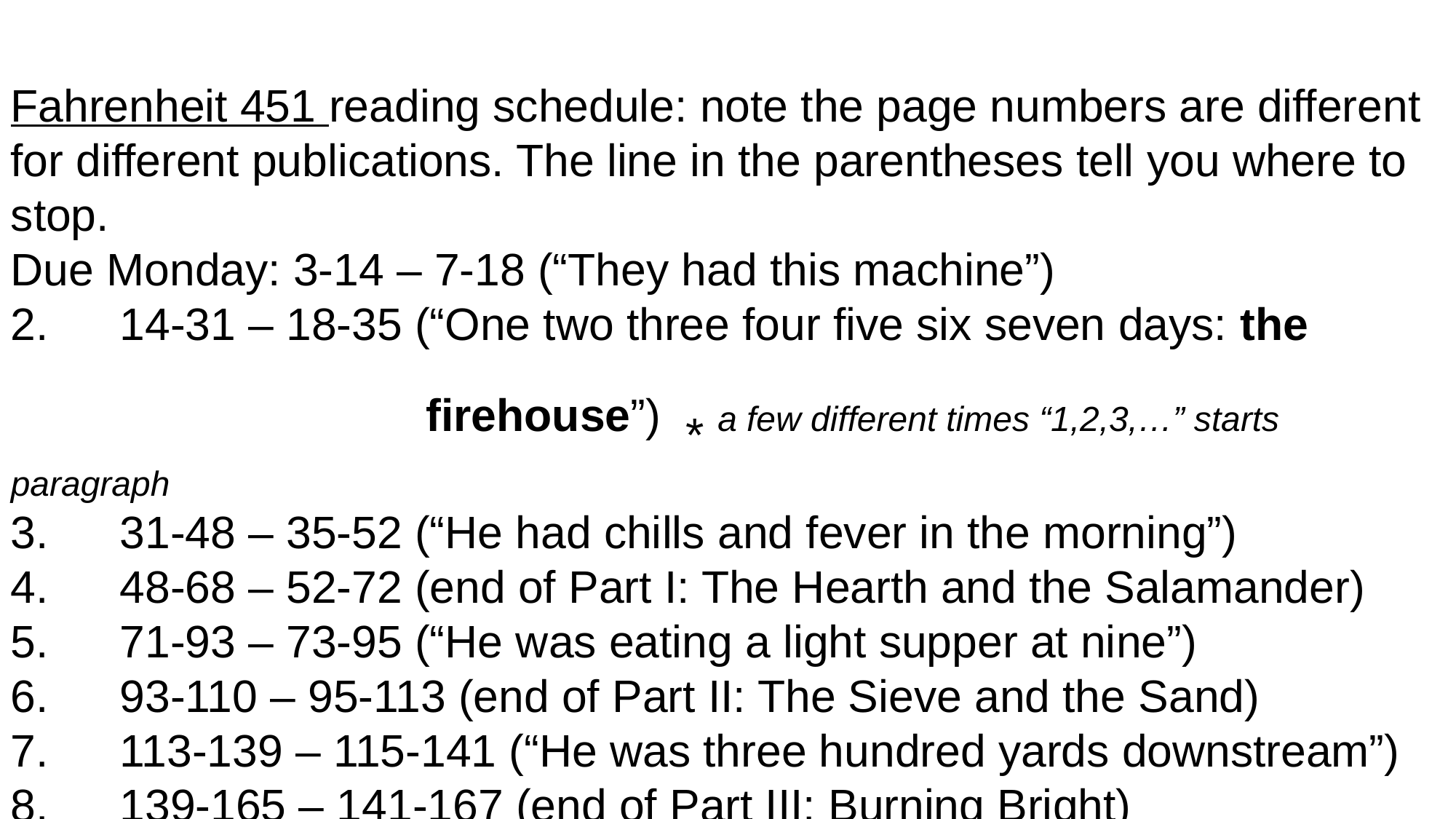

Fahrenheit 451 reading schedule: note the page numbers are different for different publications. The line in the parentheses tell you where to stop.
Due Monday: 3-14 – 7-18 (“They had this machine”)
2.	14-31 – 18-35 (“One two three four five six seven days: the  				       firehouse”)  * a few different times “1,2,3,…” starts paragraph
3.	31-48 – 35-52 (“He had chills and fever in the morning”)
4.	48-68 – 52-72 (end of Part I: The Hearth and the Salamander)
5.	71-93 – 73-95 (“He was eating a light supper at nine”)
6.	93-110 – 95-113 (end of Part II: The Sieve and the Sand)
7.	113-139 – 115-141 (“He was three hundred yards downstream”)
8.	139-165 – 141-167 (end of Part III: Burning Bright)
I will get you the rest of the due dates Monday.